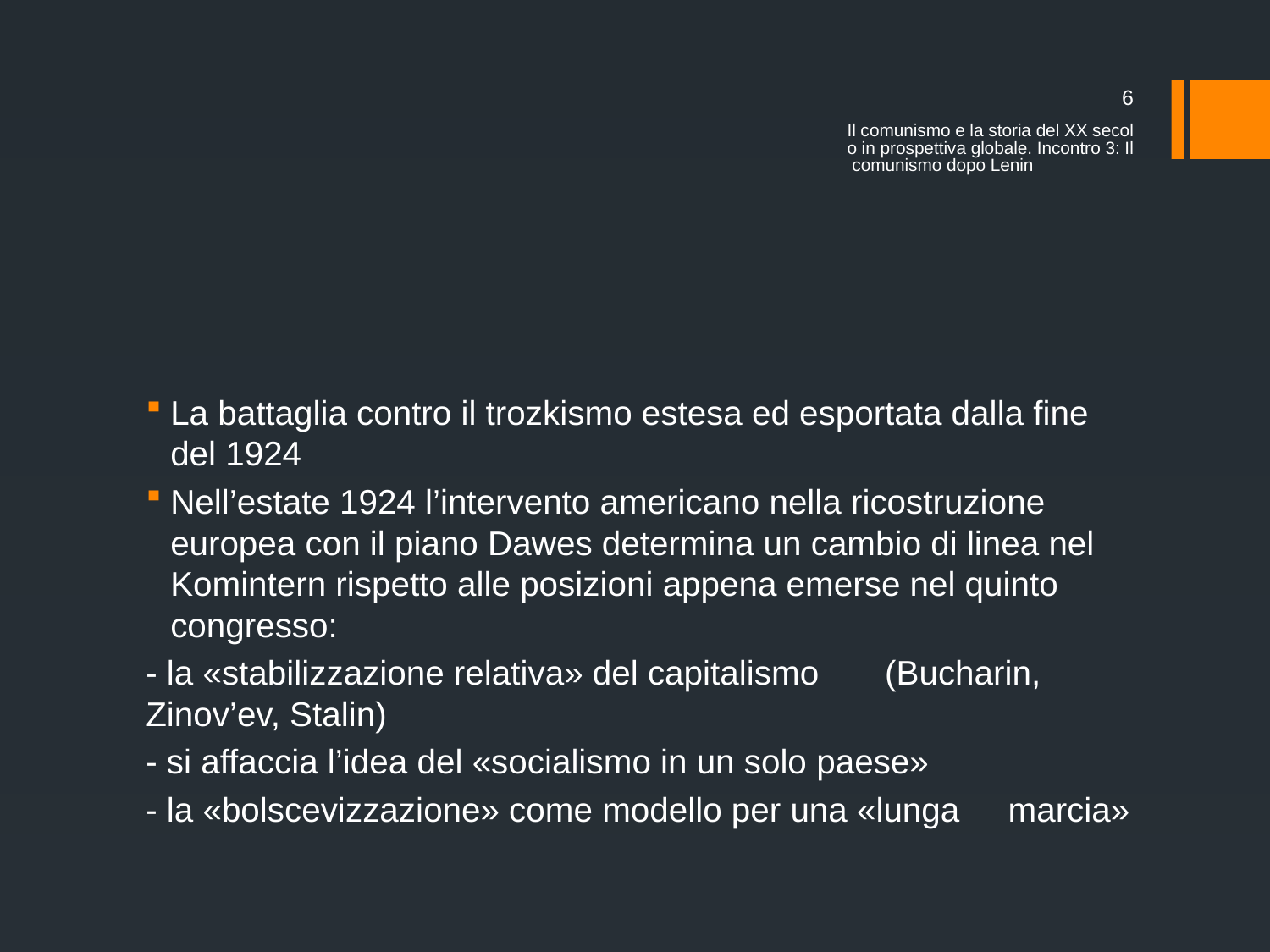

6
Il comunismo e la storia del XX secolo in prospettiva globale. Incontro 3: Il comunismo dopo Lenin
#
La battaglia contro il trozkismo estesa ed esportata dalla fine del 1924
Nell’estate 1924 l’intervento americano nella ricostruzione europea con il piano Dawes determina un cambio di linea nel Komintern rispetto alle posizioni appena emerse nel quinto congresso:
	- la «stabilizzazione relativa» del capitalismo 	(Bucharin, Zinov’ev, Stalin)
	- si affaccia l’idea del «socialismo in un solo paese»
	- la «bolscevizzazione» come modello per una «lunga 	marcia»